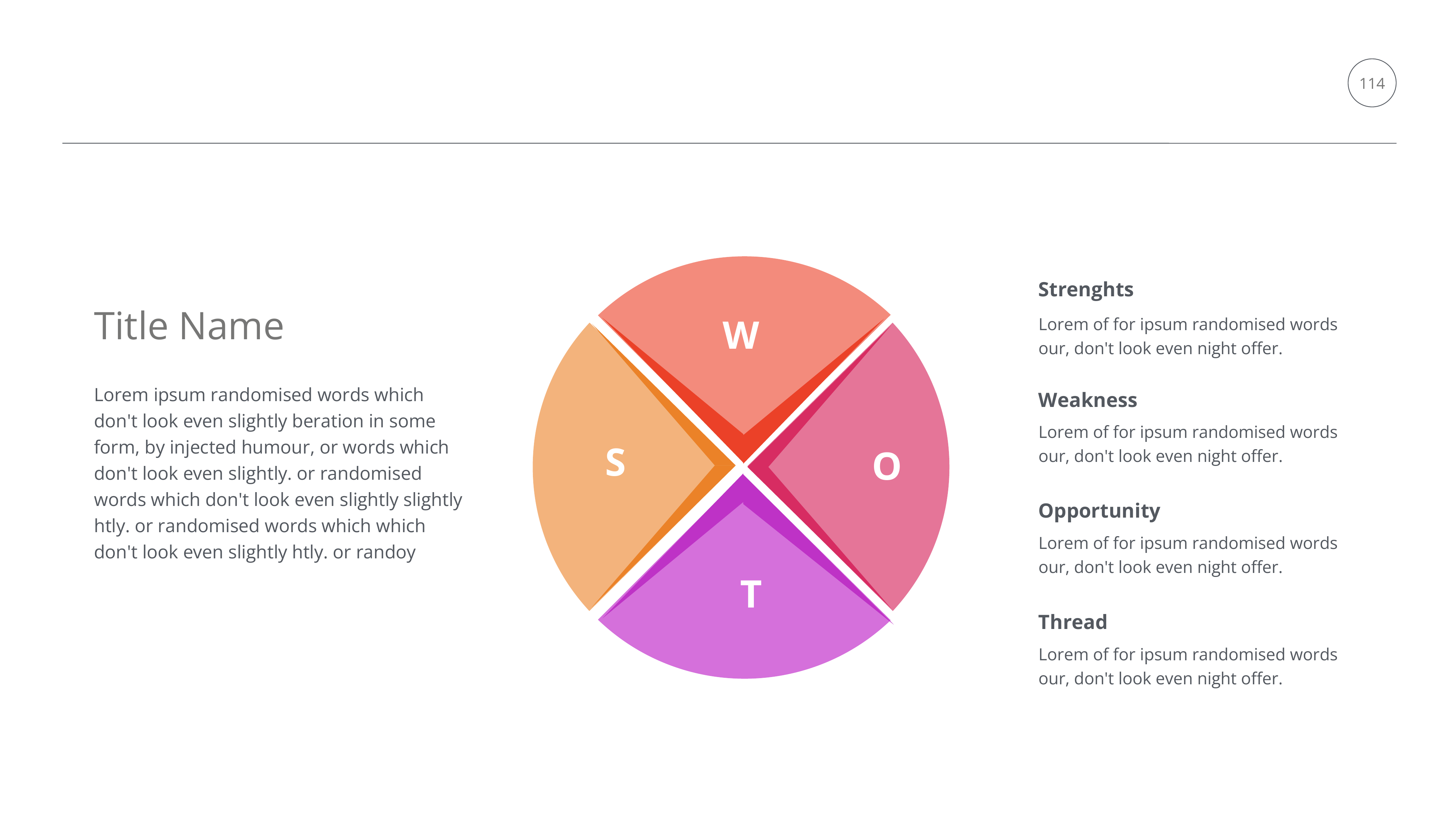

114

Strenghts
Title Name
Lorem of for ipsum randomised words our, don't look even night offer.
W

Lorem ipsum randomised words which don't look even slightly beration in some form, by injected humour, or words which don't look even slightly. or randomised words which don't look even slightly slightly htly. or randomised words which which don't look even slightly htly. or randoy
Weakness
Lorem of for ipsum randomised words our, don't look even night offer.
S
O

Opportunity
Lorem of for ipsum randomised words our, don't look even night offer.
T
Thread
Lorem of for ipsum randomised words our, don't look even night offer.